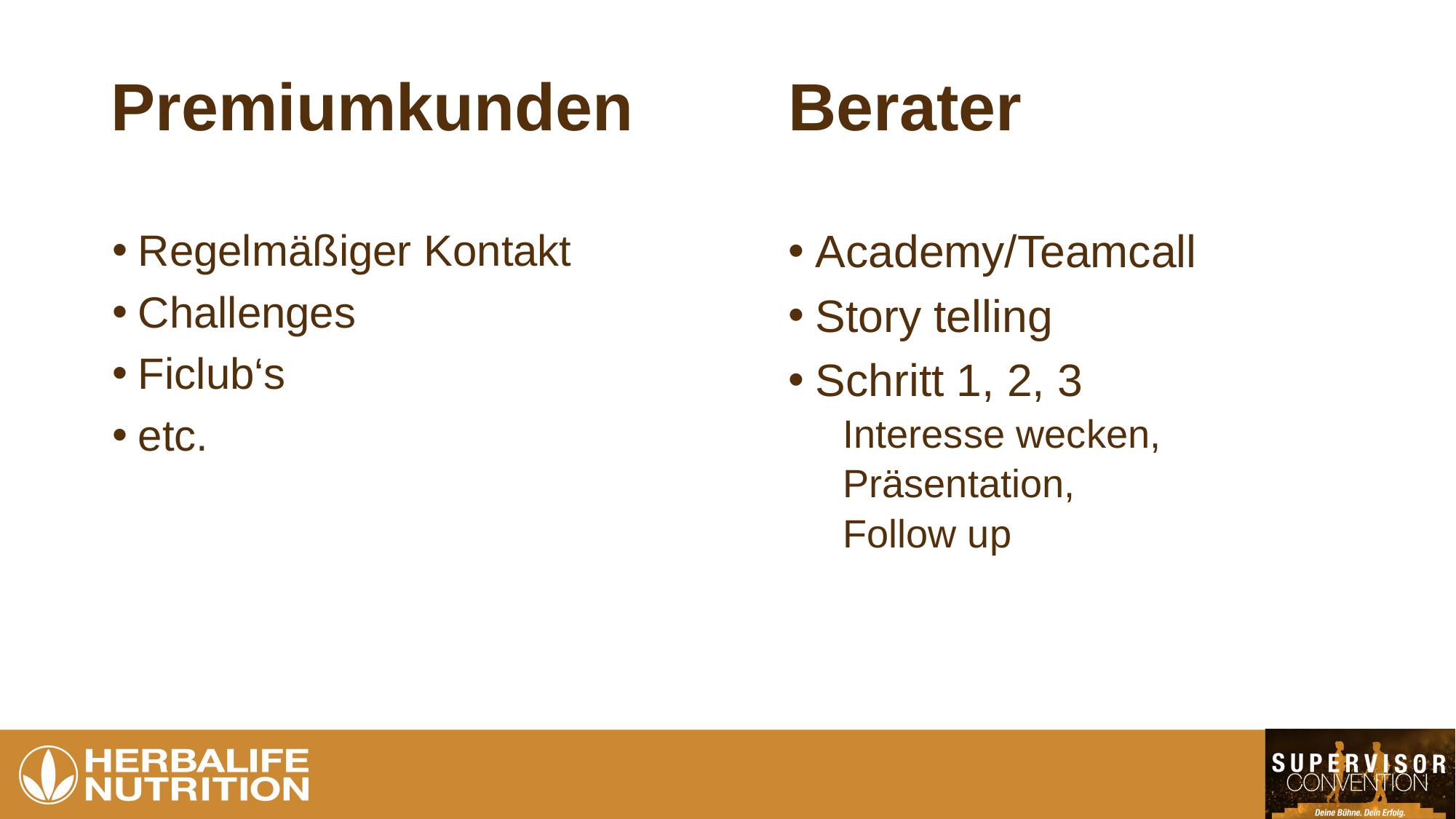

Berater
# Premiumkunden
Academy/Teamcall
Story telling
Schritt 1, 2, 3
Interesse wecken,
Präsentation,
Follow up

Regelmäßiger Kontakt
Challenges
Ficlub‘s
etc.